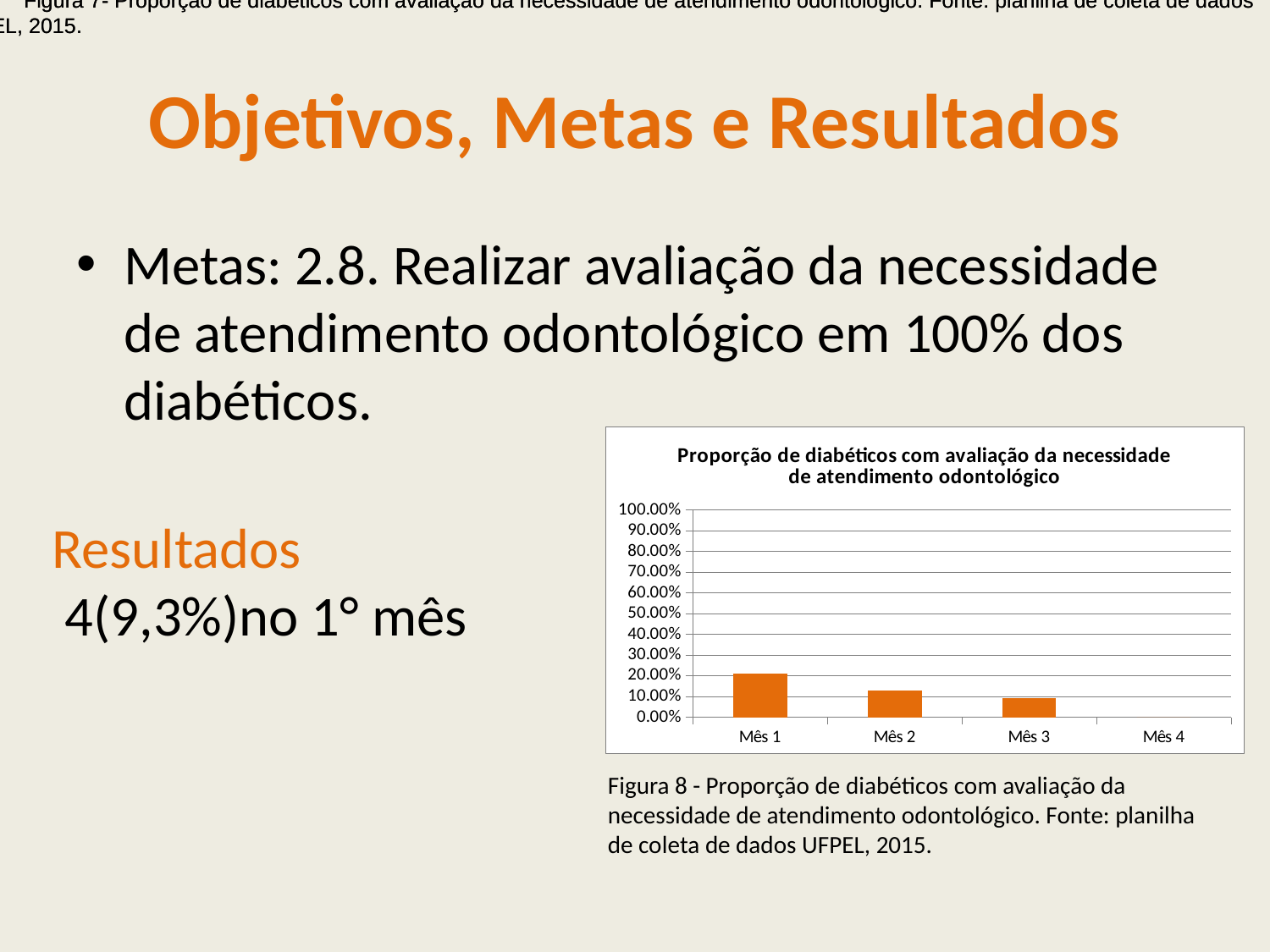

Figura 7- Proporção de diabéticos com avaliação da necessidade de atendimento odontológico. Fonte: planilha de coleta de dados UFPEL, 2015.

Figura 7- Proporção de diabéticos com avaliação da necessidade de atendimento odontológico. Fonte: planilha de coleta de dados UFPEL, 2015.

# Objetivos, Metas e Resultados
Metas: 2.8. Realizar avaliação da necessidade de atendimento odontológico em 100% dos diabéticos.

### Chart:

| Category | Proporção de diabéticos com avaliação da necessidade de atendimento odontológico |
|---|---|
| Mês 1 | 0.21052631578947495 |
| Mês 2 | 0.12903225806451613 |
| Mês 3 | 0.0930232558139535 |
| Mês 4 | 0.0 |
Resultados
 4(9,3%)no 1° mês
Figura 8 - Proporção de diabéticos com avaliação da necessidade de atendimento odontológico. Fonte: planilha de coleta de dados UFPEL, 2015.